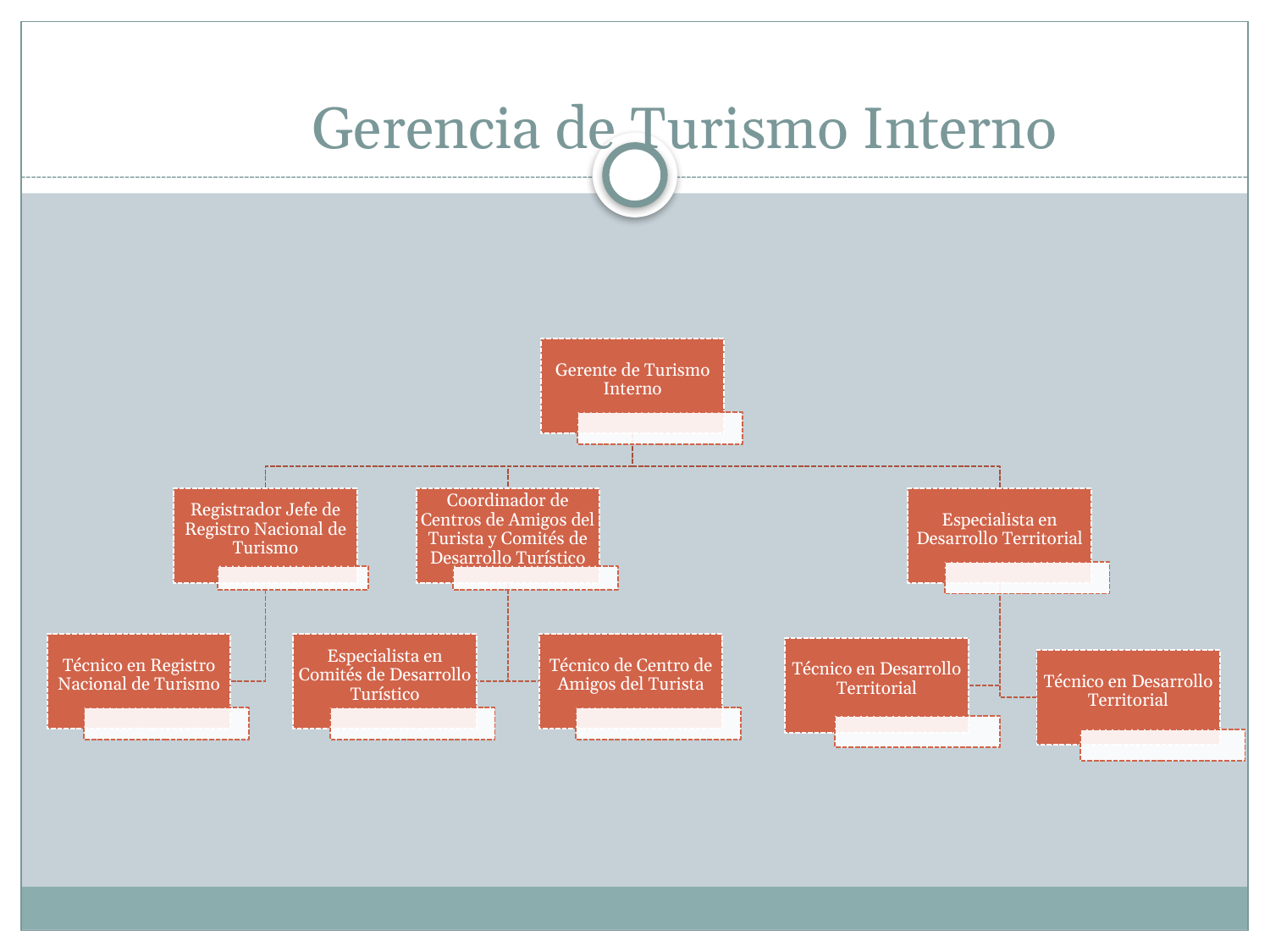

# Gerencia de Turismo Interno
Gerente de Turismo Interno

Registrador Jefe de Registro Nacional de Turismo

Técnico en Registro Nacional de Turismo

Coordinador de Centros de Amigos del Turista y Comités de Desarrollo Turístico

Especialista en Comités de Desarrollo Turístico

Técnico de Centro de Amigos del Turista

Especialista en Desarrollo Territorial

Técnico en Desarrollo Territorial

Técnico en Desarrollo Territorial